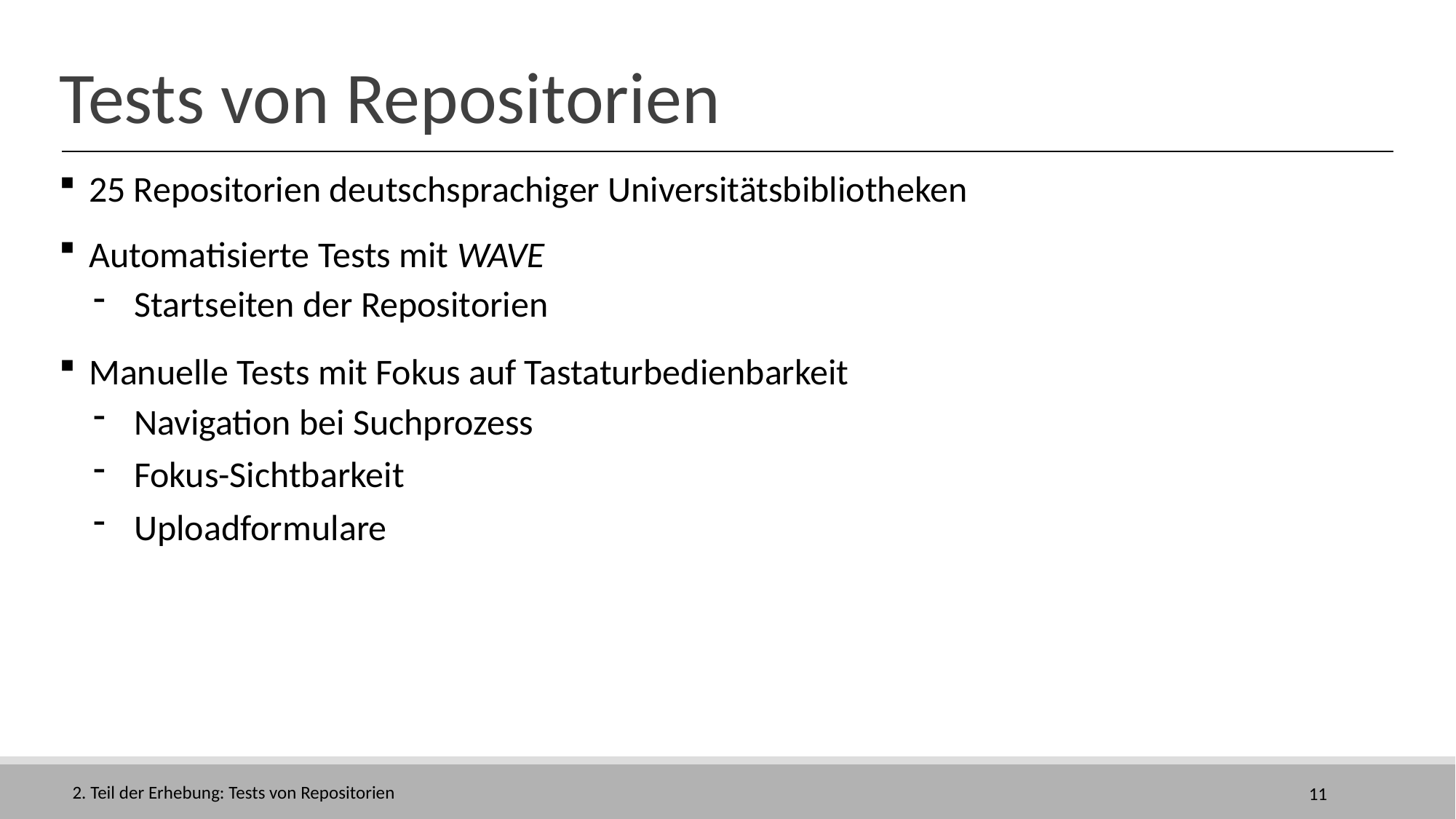

# Tests von Repositorien
25 Repositorien deutschsprachiger Universitätsbibliotheken
Automatisierte Tests mit WAVE
Startseiten der Repositorien
Manuelle Tests mit Fokus auf Tastaturbedienbarkeit
Navigation bei Suchprozess
Fokus-Sichtbarkeit
Uploadformulare

2. Teil der Erhebung: Tests von Repositorien
11